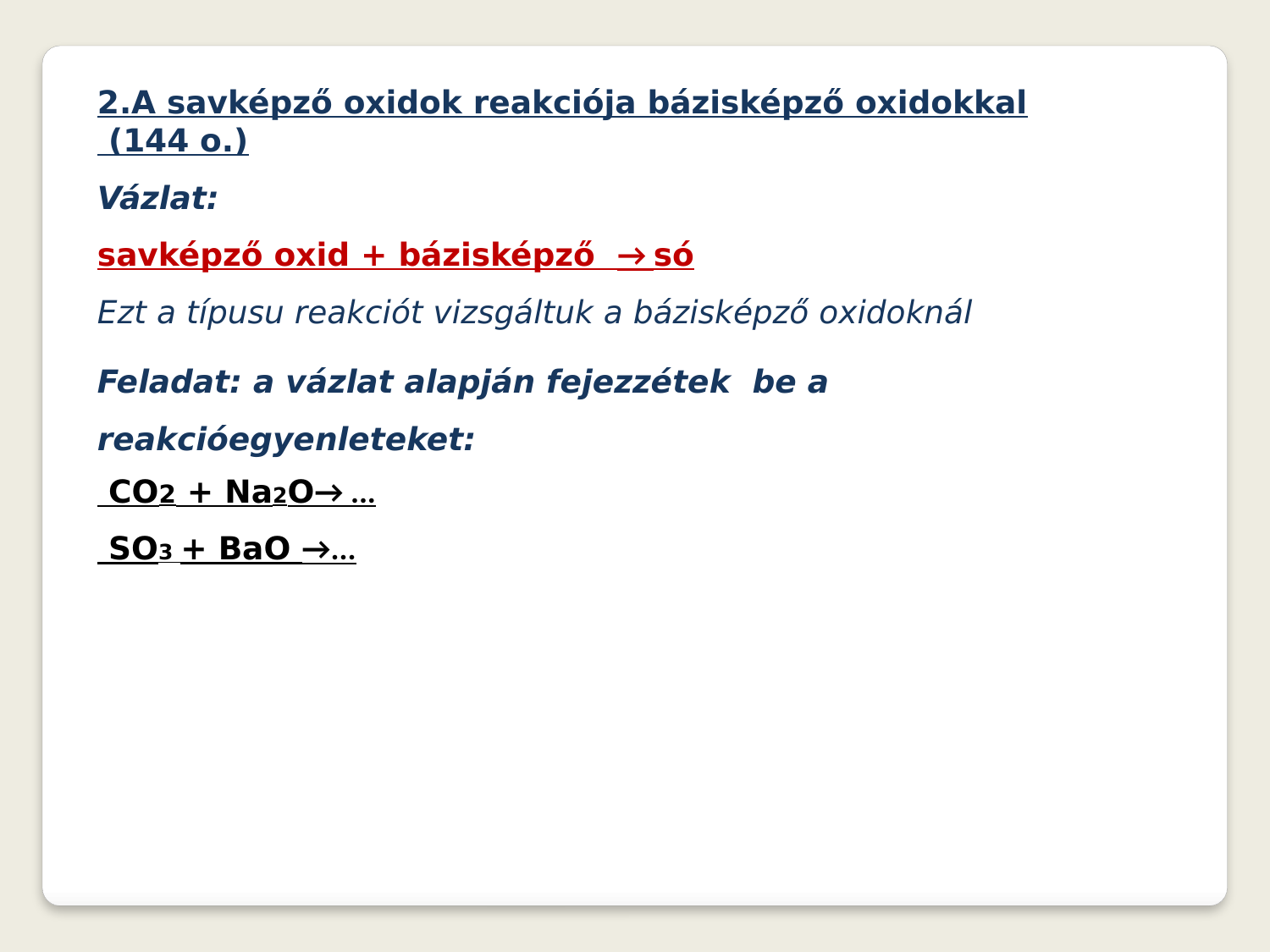

2.A savképző oxidok reakciója bázisképző oxidokkal
 (144 o.)
Vázlat:
savképző oxid + bázisképző  → só
Ezt a típusu reakciót vizsgáltuk a bázisképző oxidoknál

Feladat: a vázlat alapján fejezzétek  be a reakcióegyenleteket:

 CO2 + Na2O→ ...
 SO3 + BaO →...